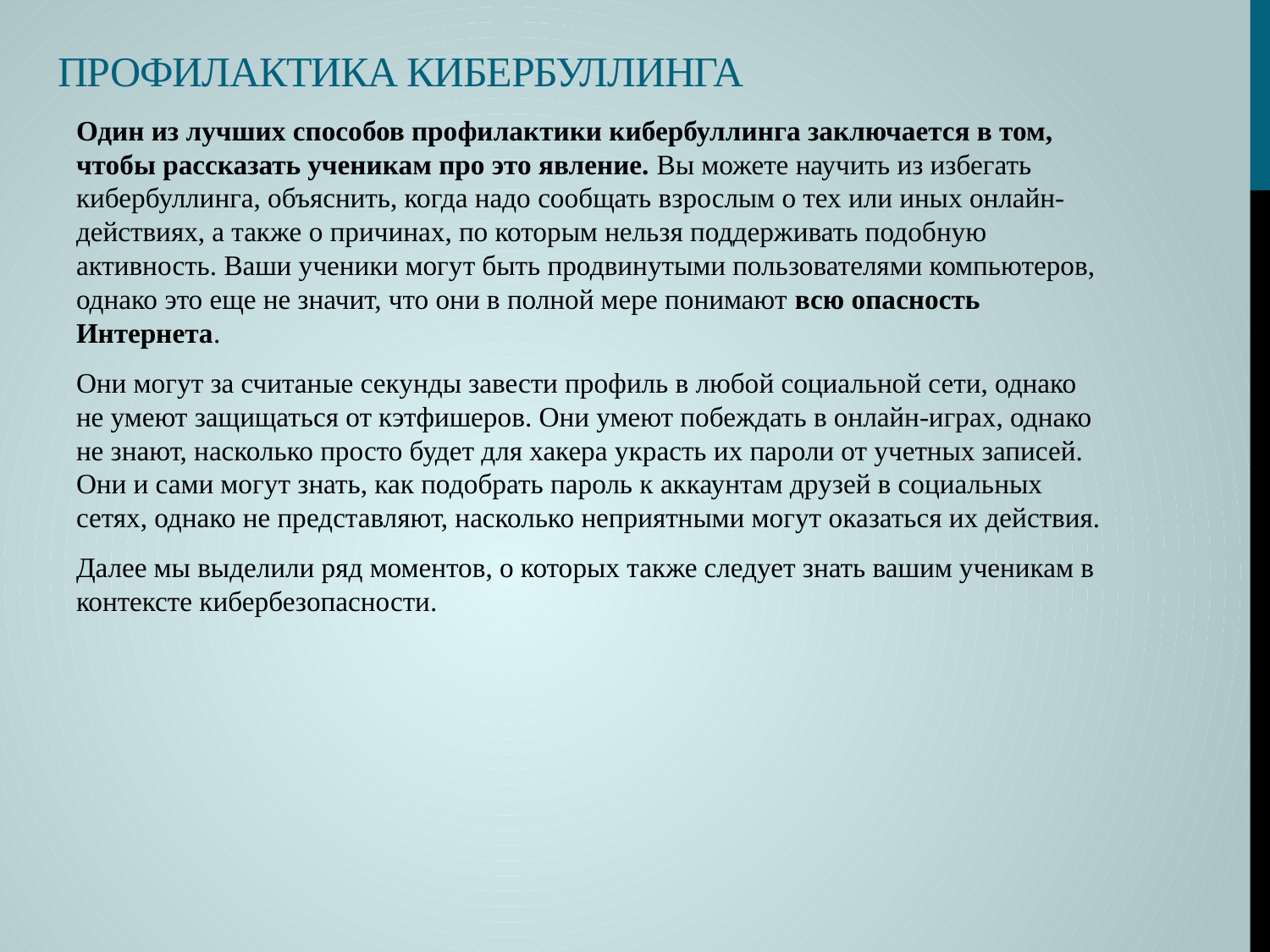

# Профилактика кибербуллинга
Один из лучших способов профилактики кибербуллинга заключается в том, чтобы рассказать ученикам про это явление. Вы можете научить из избегать кибербуллинга, объяснить, когда надо сообщать взрослым о тех или иных онлайн-действиях, а также о причинах, по которым нельзя поддерживать подобную активность. Ваши ученики могут быть продвинутыми пользователями компьютеров, однако это еще не значит, что они в полной мере понимают всю опасность Интернета.
Они могут за считаные секунды завести профиль в любой социальной сети, однако не умеют защищаться от кэтфишеров. Они умеют побеждать в онлайн-играх, однако не знают, насколько просто будет для хакера украсть их пароли от учетных записей. Они и сами могут знать, как подобрать пароль к аккаунтам друзей в социальных сетях, однако не представляют, насколько неприятными могут оказаться их действия.
Далее мы выделили ряд моментов, о которых также следует знать вашим ученикам в контексте кибербезопасности.